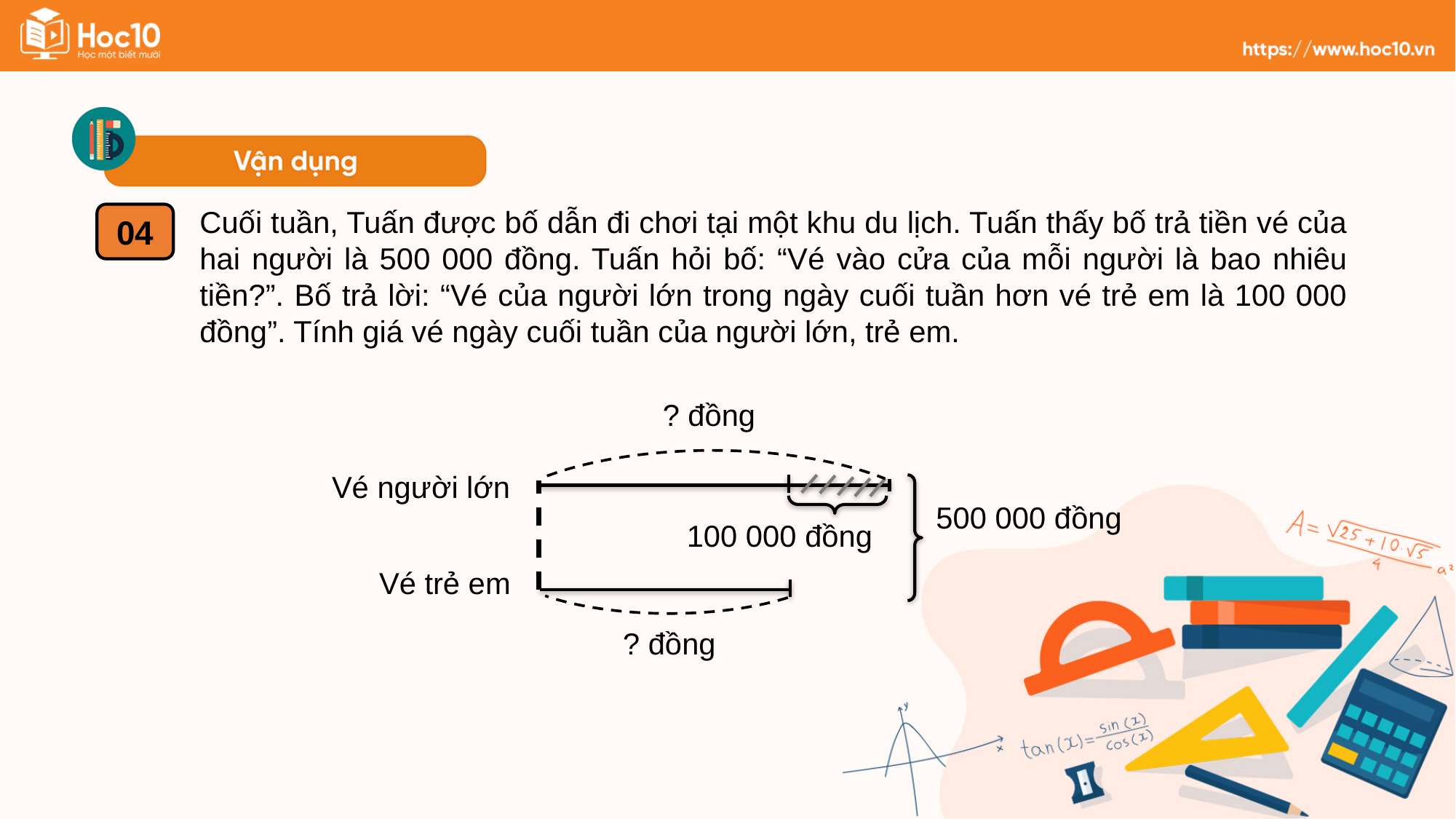

Cuối tuần, Tuấn được bố dẫn đi chơi tại một khu du lịch. Tuấn thấy bố trả tiền vé của hai người là 500 000 đồng. Tuấn hỏi bố: “Vé vào cửa của mỗi người là bao nhiêu tiền?”. Bố trả lời: “Vé của người lớn trong ngày cuối tuần hơn vé trẻ em là 100 000 đồng”. Tính giá vé ngày cuối tuần của người lớn, trẻ em.
04

? đồng
Vé người lớn

500 000 đồng
100 000 đồng
Vé trẻ em
? đồng